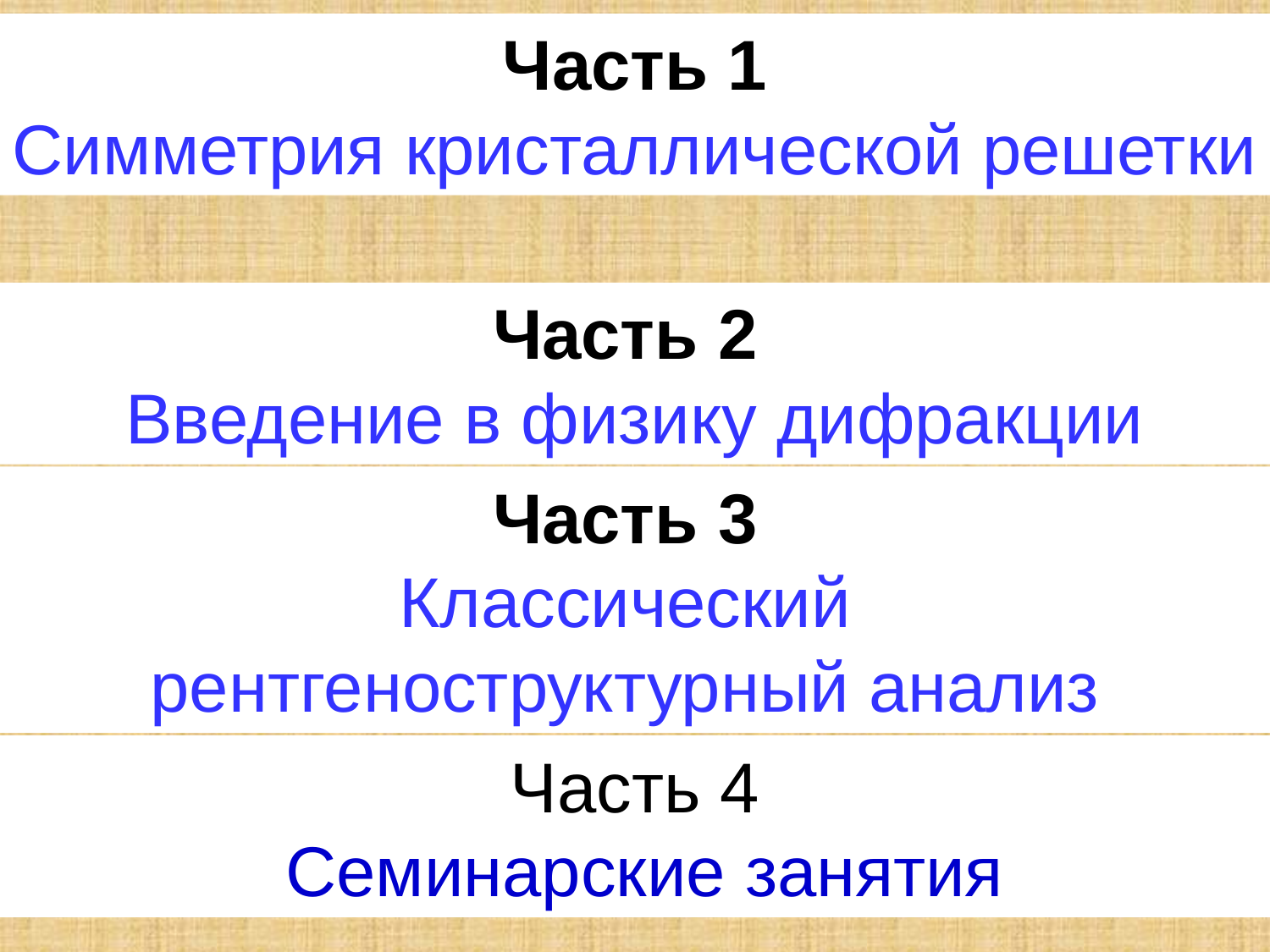

Часть 1
Симметрия кристаллической решетки
Часть 2
Введение в физику дифракции
Часть 3
Классический
рентгеноструктурный анализ
Часть 4
 Семинарские занятия